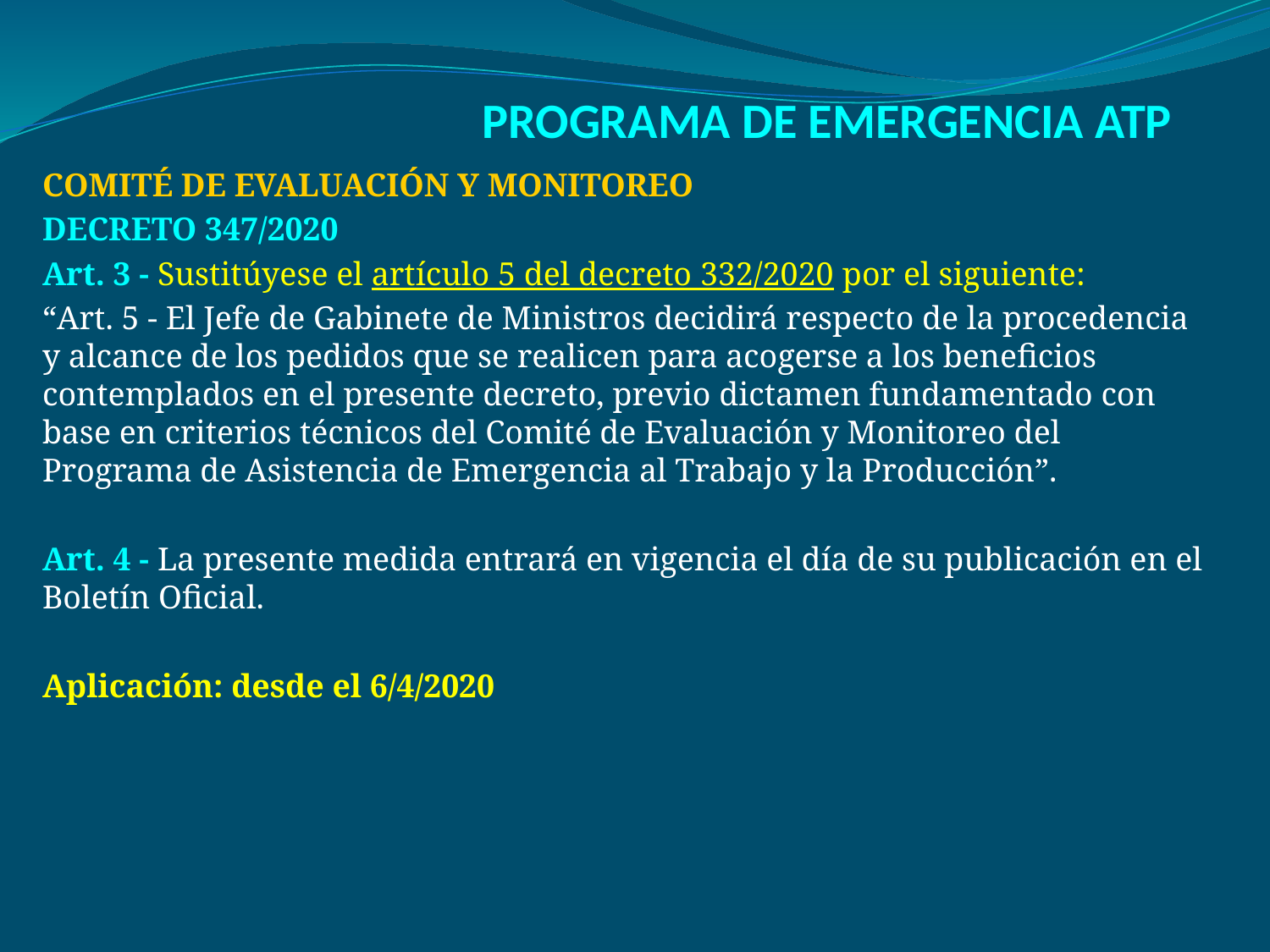

# PROGRAMA DE EMERGENCIA ATP
COMITÉ DE EVALUACIÓN Y MONITOREO
DECRETO 347/2020
Art. 3 - Sustitúyese el artículo 5 del decreto 332/2020 por el siguiente:
“Art. 5 - El Jefe de Gabinete de Ministros decidirá respecto de la procedencia y alcance de los pedidos que se realicen para acogerse a los beneficios contemplados en el presente decreto, previo dictamen fundamentado con base en criterios técnicos del Comité de Evaluación y Monitoreo del Programa de Asistencia de Emergencia al Trabajo y la Producción”.

Art. 4 - La presente medida entrará en vigencia el día de su publicación en el Boletín Oficial.

Aplicación: desde el 6/4/2020